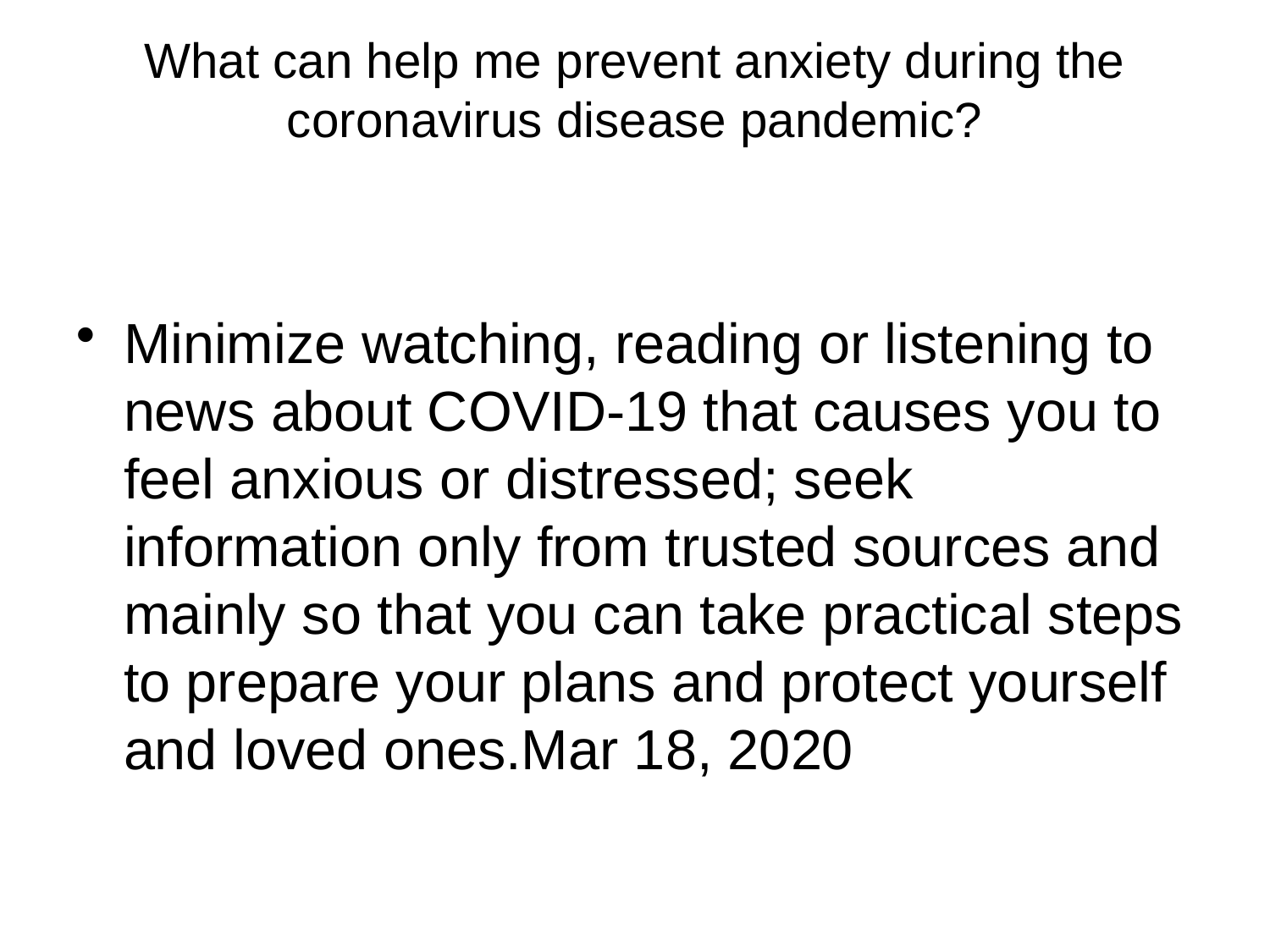

# What can help me prevent anxiety during the coronavirus disease pandemic?

Minimize watching, reading or listening to news about COVID-19 that causes you to feel anxious or distressed; seek information only from trusted sources and mainly so that you can take practical steps to prepare your plans and protect yourself and loved ones.Mar 18, 2020